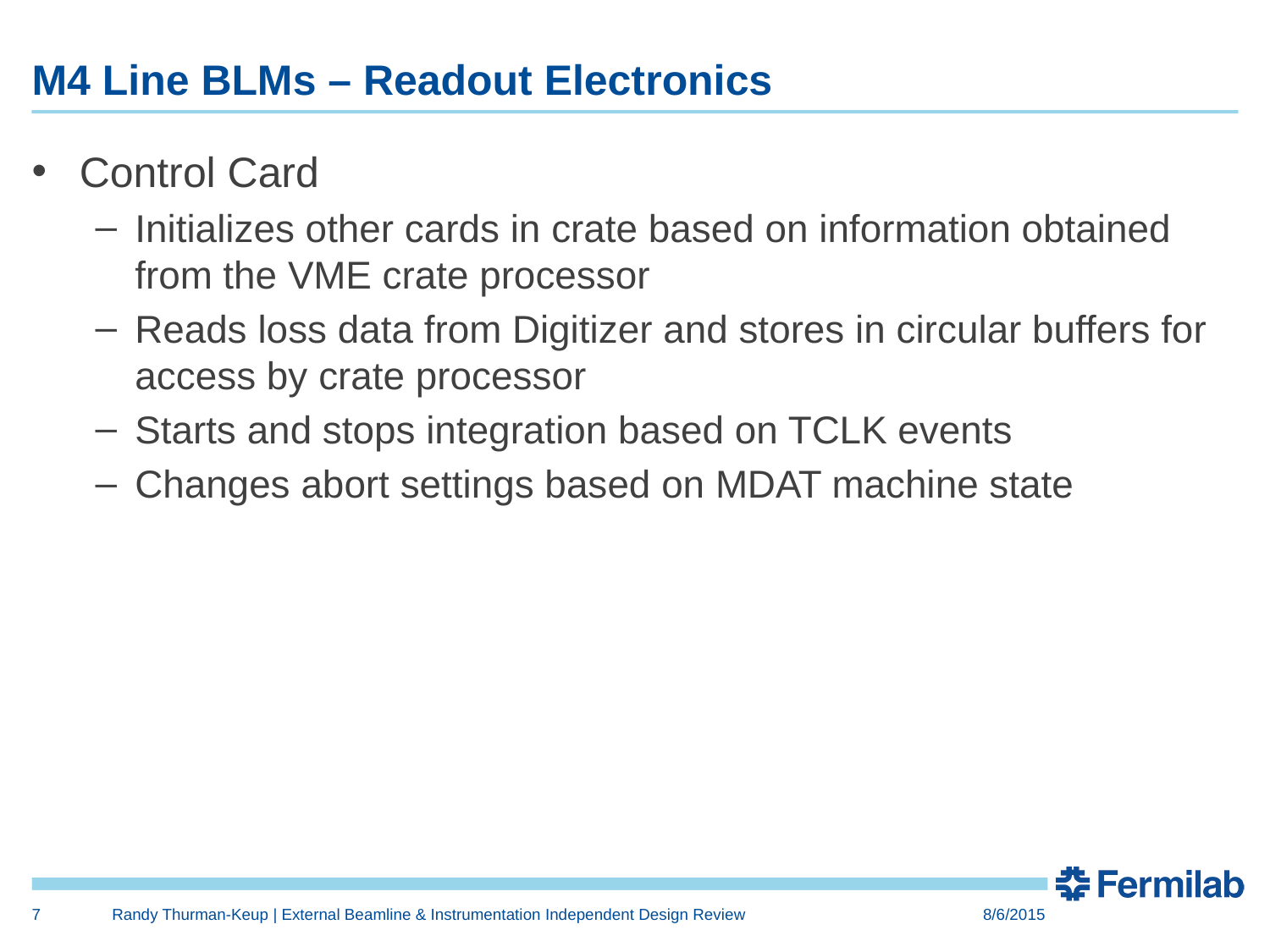

# M4 Line BLMs – Readout Electronics
Control Card
Initializes other cards in crate based on information obtained from the VME crate processor
Reads loss data from Digitizer and stores in circular buffers for access by crate processor
Starts and stops integration based on TCLK events
Changes abort settings based on MDAT machine state
7
Randy Thurman-Keup | External Beamline & Instrumentation Independent Design Review
8/6/2015